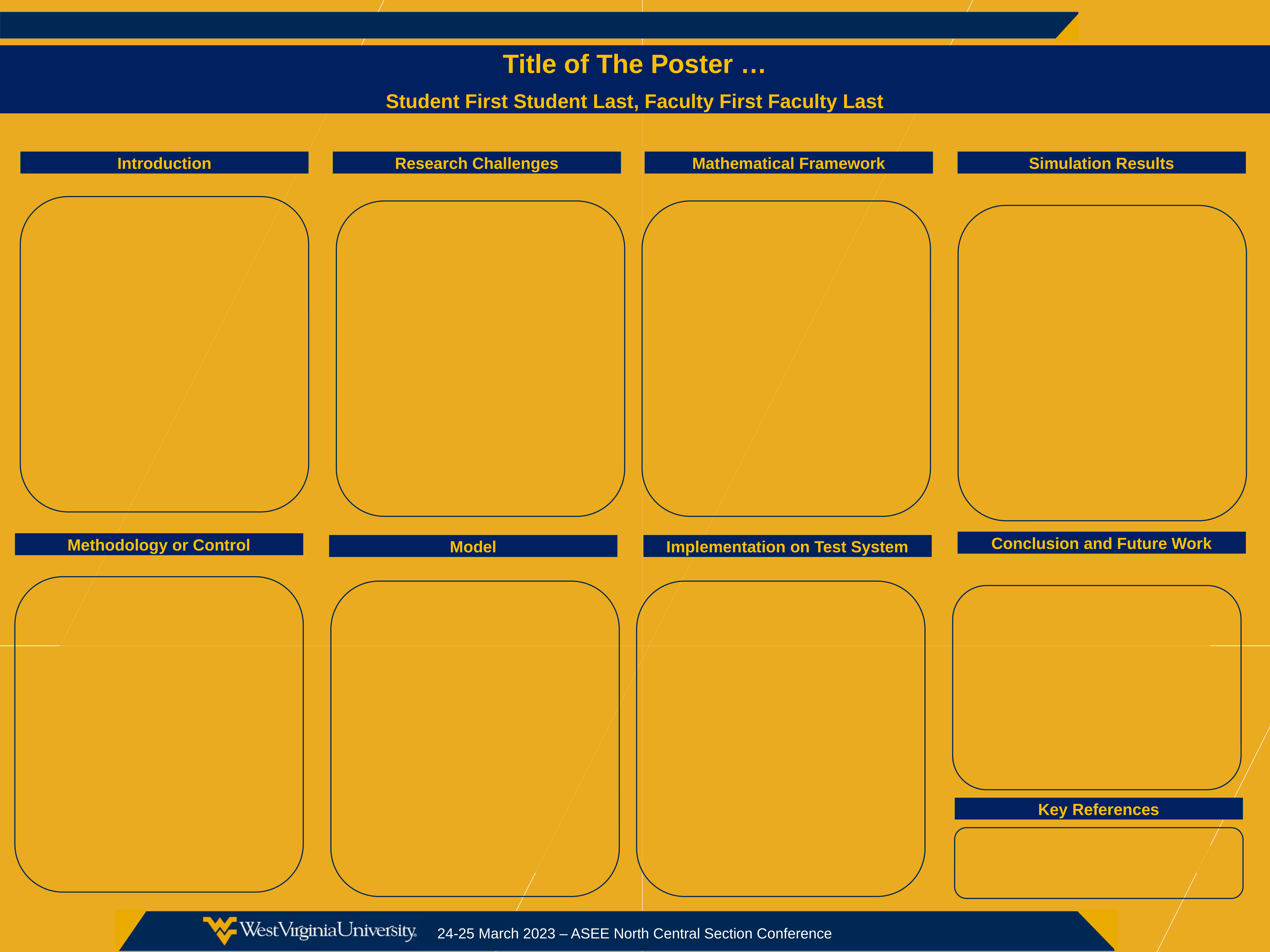

Title of The Poster …
Student First Student Last, Faculty First Faculty Last
Introduction
Research Challenges
Mathematical Framework
Simulation Results

Conclusion and Future Work
Methodology or Control
Model
Implementation on Test System

Key References